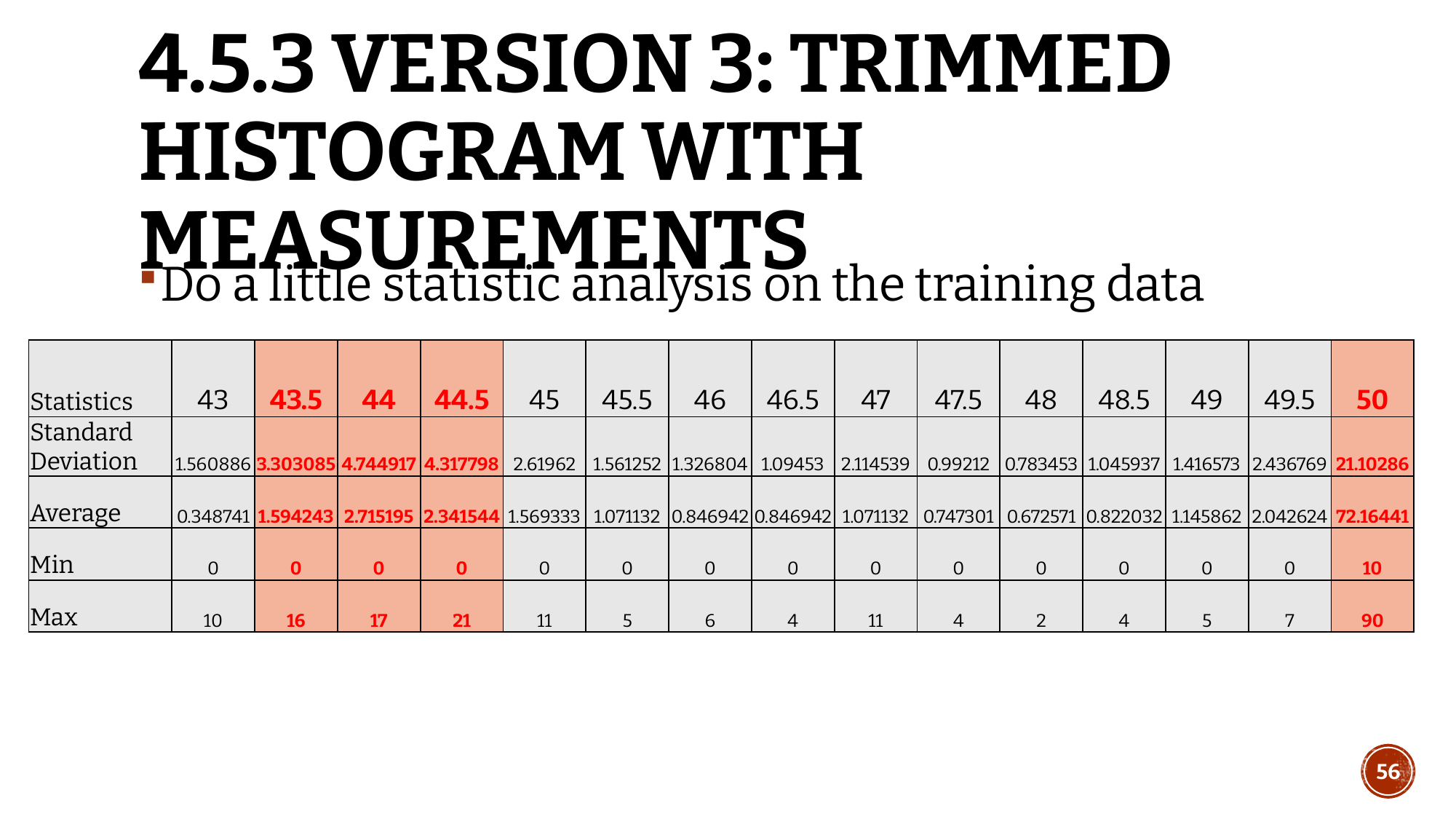

# 4.5.3 Version 3: Trimmed Histogram with Measurements
Do a little statistic analysis on the training data

| Statistics | 43 | 43.5 | 44 | 44.5 | 45 | 45.5 | 46 | 46.5 | 47 | 47.5 | 48 | 48.5 | 49 | 49.5 | 50 |
| --- | --- | --- | --- | --- | --- | --- | --- | --- | --- | --- | --- | --- | --- | --- | --- |
| Standard Deviation | 1.560886 | 3.303085 | 4.744917 | 4.317798 | 2.61962 | 1.561252 | 1.326804 | 1.09453 | 2.114539 | 0.99212 | 0.783453 | 1.045937 | 1.416573 | 2.436769 | 21.10286 |
| Average | 0.348741 | 1.594243 | 2.715195 | 2.341544 | 1.569333 | 1.071132 | 0.846942 | 0.846942 | 1.071132 | 0.747301 | 0.672571 | 0.822032 | 1.145862 | 2.042624 | 72.16441 |
| Min | 0 | 0 | 0 | 0 | 0 | 0 | 0 | 0 | 0 | 0 | 0 | 0 | 0 | 0 | 10 |
| Max | 10 | 16 | 17 | 21 | 11 | 5 | 6 | 4 | 11 | 4 | 2 | 4 | 5 | 7 | 90 |
56